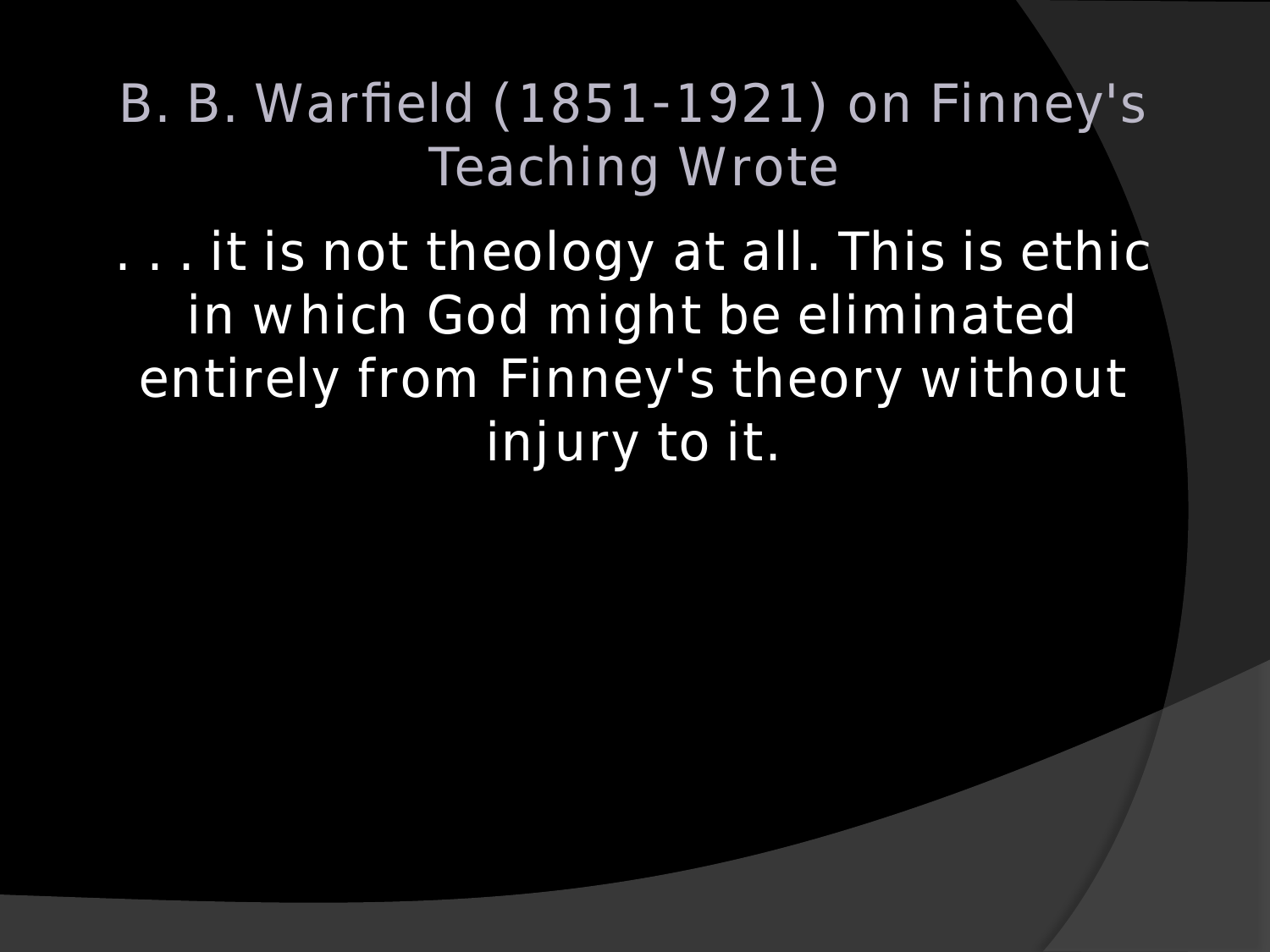

B. B. Warfield (1851-1921) on Finney's Teaching Wrote
. . . it is not theology at all. This is ethic in which God might be eliminated entirely from Finney's theory without injury to it.